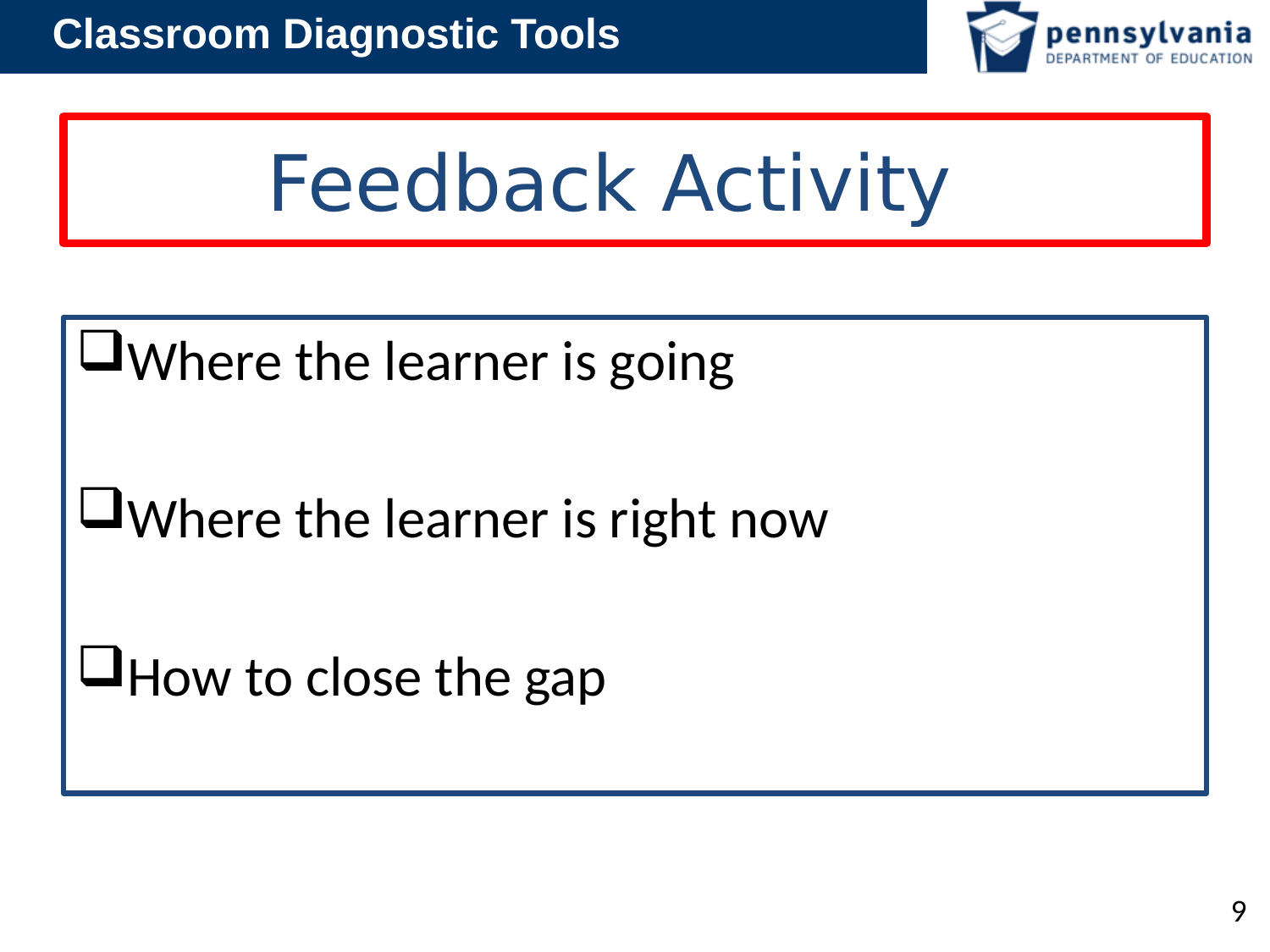

# Feedback Activity
Where the learner is going

Where the learner is right now

How to close the gap
9